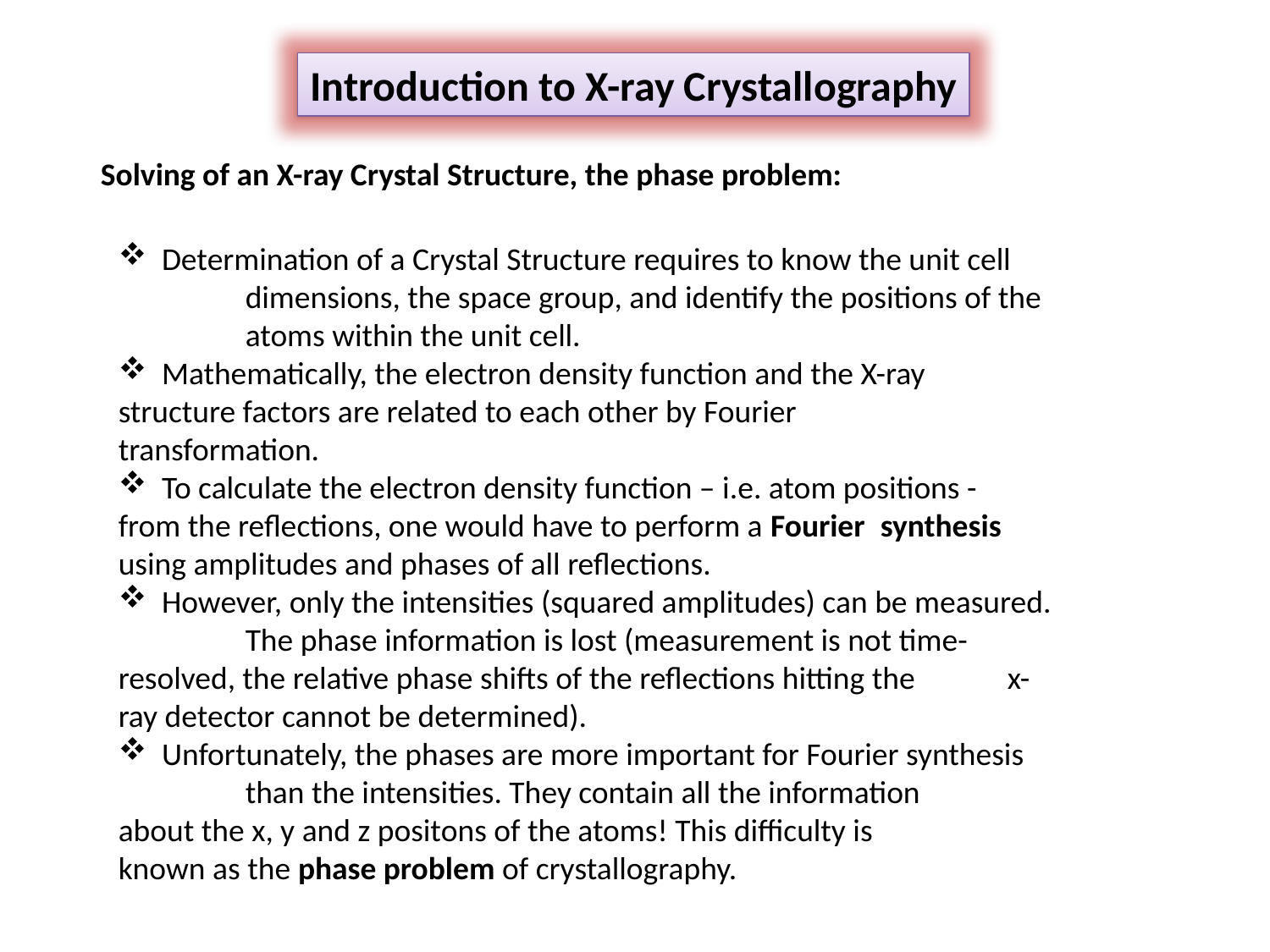

Introduction to X-ray Crystallography
Solving of an X-ray Crystal Structure, the phase problem:
  Determination of a Crystal Structure requires to know the unit cell 	dimensions, the space group, and identify the positions of the 	atoms within the unit cell.
  Mathematically, the electron density function and the X-ray 	structure factors are related to each other by Fourier 	transformation.
  To calculate the electron density function – i.e. atom positions - 	from the reflections, one would have to perform a Fourier 	synthesis using amplitudes and phases of all reflections.
  However, only the intensities (squared amplitudes) can be measured. 	The phase information is lost (measurement is not time-	resolved, the relative phase shifts of the reflections hitting the 	x-ray detector cannot be determined).
  Unfortunately, the phases are more important for Fourier synthesis 	than the intensities. They contain all the information 	about the x, y and z positons of the atoms! This difficulty is 	known as the phase problem of crystallography.